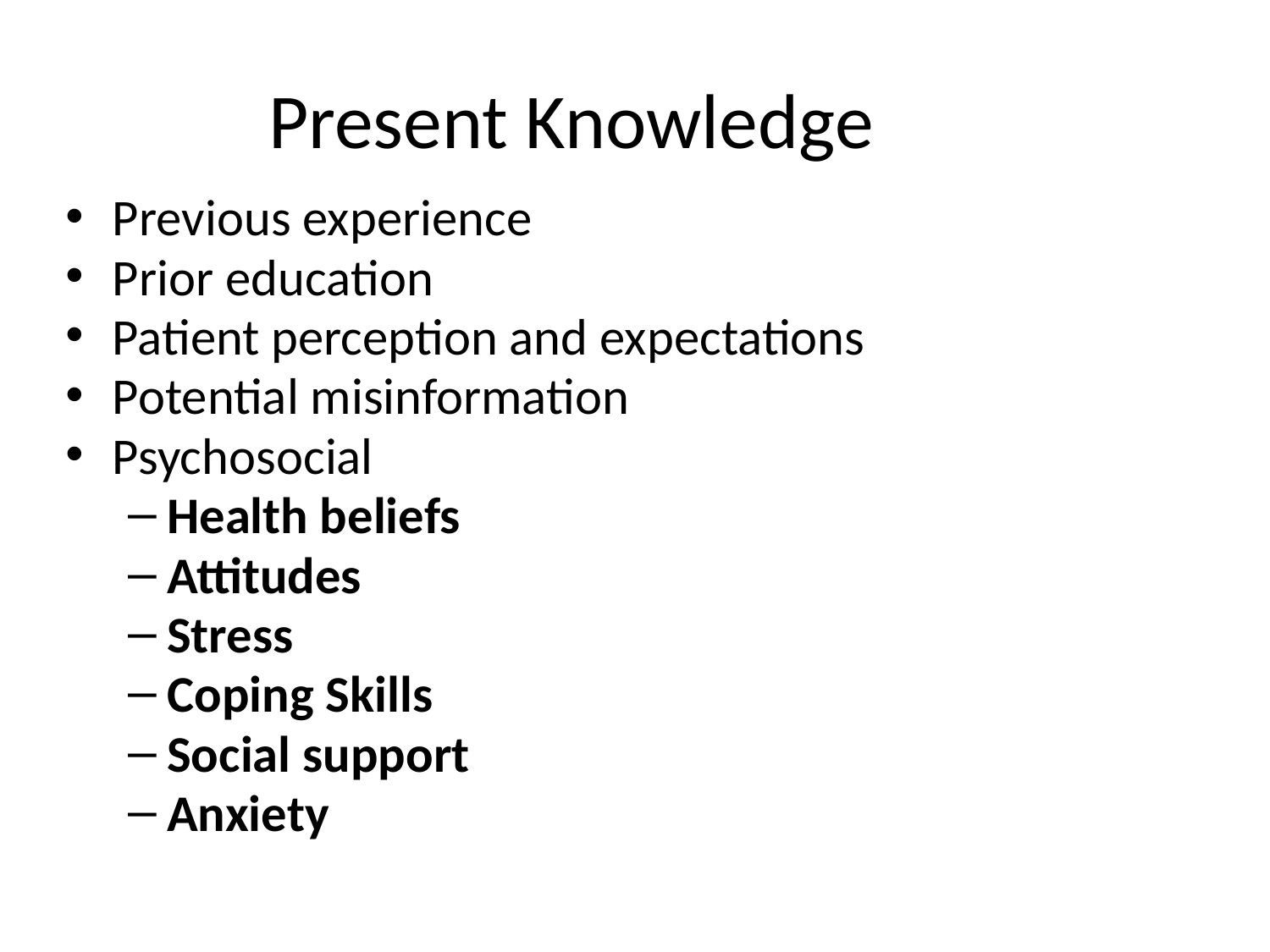

Present Knowledge
Previous experience
Prior education
Patient perception and expectations
Potential misinformation
Psychosocial
Health beliefs
Attitudes
Stress
Coping Skills
Social support
Anxiety